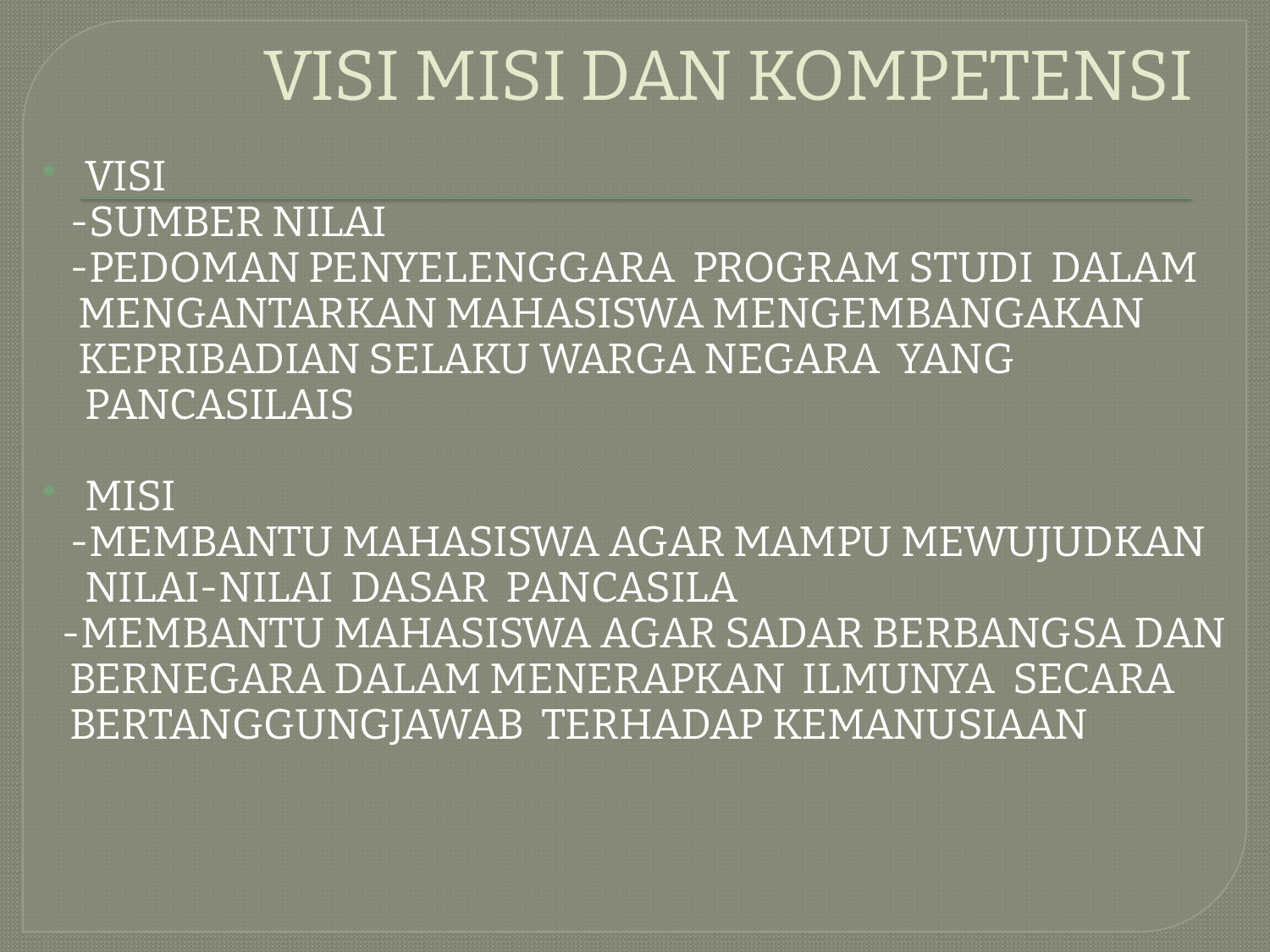

# VISI MISI DAN KOMPETENSI
VISI
   -SUMBER NILAI
   -PEDOMAN PENYELENGGARA  PROGRAM STUDI  DALAM
    MENGANTARKAN MAHASISWA MENGEMBANGAKAN
    KEPRIBADIAN SELAKU WARGA NEGARA  YANG PANCASILAIS

MISI
   -MEMBANTU MAHASISWA AGAR MAMPU MEWUJUDKAN NILAI-NILAI  DASAR  PANCASILA
  -MEMBANTU MAHASISWA AGAR SADAR BERBANGSA DAN
   BERNEGARA DALAM MENERAPKAN  ILMUNYA  SECARA
   BERTANGGUNGJAWAB  TERHADAP KEMANUSIAAN